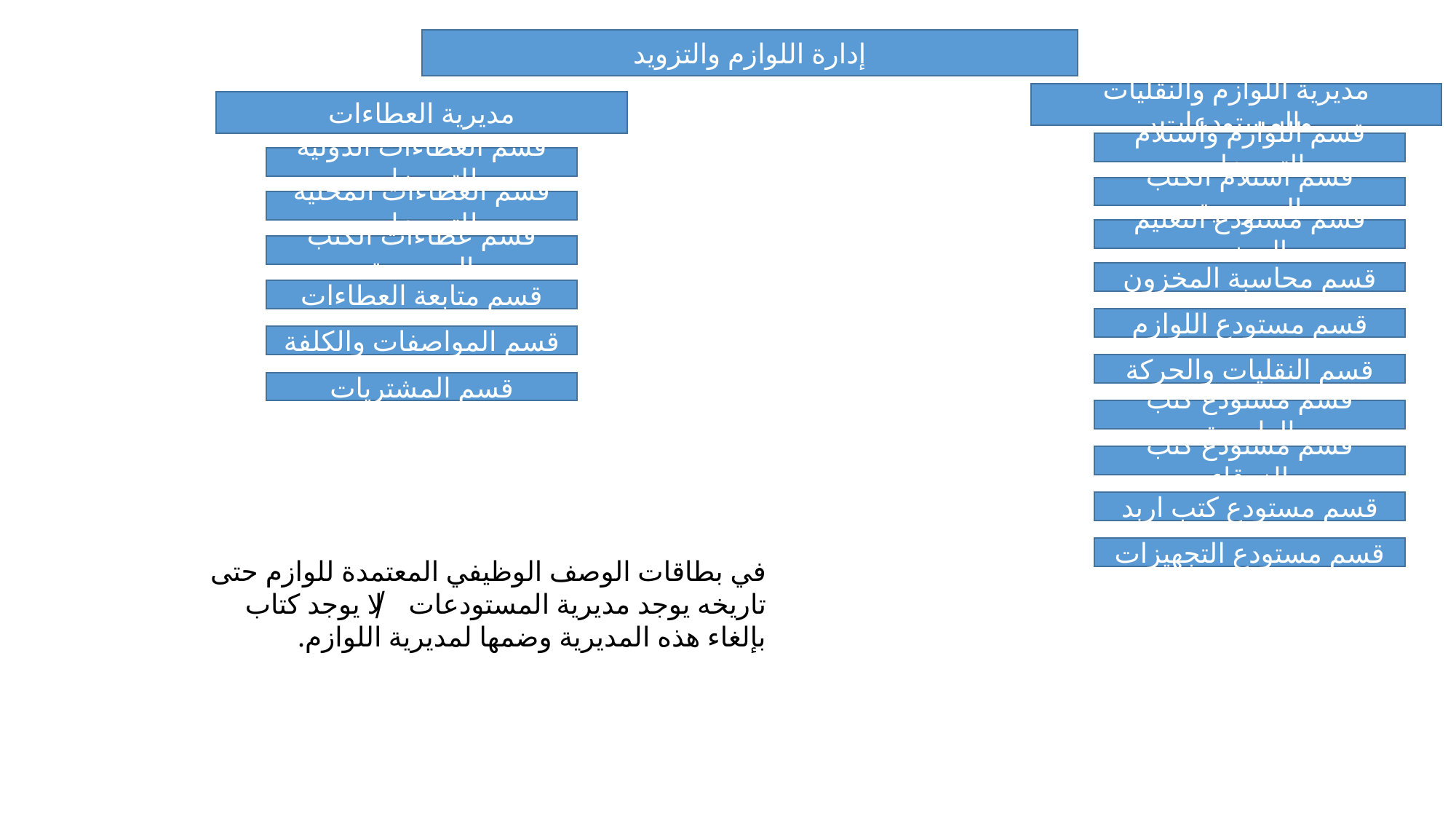

إدارة اللوازم والتزويد
مديرية اللوازم والنقليات والمستودعات
مديرية العطاءات
قسم اللوازم واستلام التجهيزات
قسم العطاءات الدولية للتجهيزات
قسم استلام الكتب المدرسية
قسم العطاءات المحلية للتجهيزات
قسم مستودع التعليم المهني
قسم عطاءات الكتب المدرسية
قسم محاسبة المخزون
قسم متابعة العطاءات
قسم مستودع اللوازم
قسم المواصفات والكلفة
قسم النقليات والحركة
قسم المشتريات
قسم مستودع كتب العاصمة
قسم مستودع كتب الزرقاء
قسم مستودع كتب اربد
قسم مستودع التجهيزات
في بطاقات الوصف الوظيفي المعتمدة للوازم حتى تاريخه يوجد مديرية المستودعات / لا يوجد كتاب بإلغاء هذه المديرية وضمها لمديرية اللوازم.